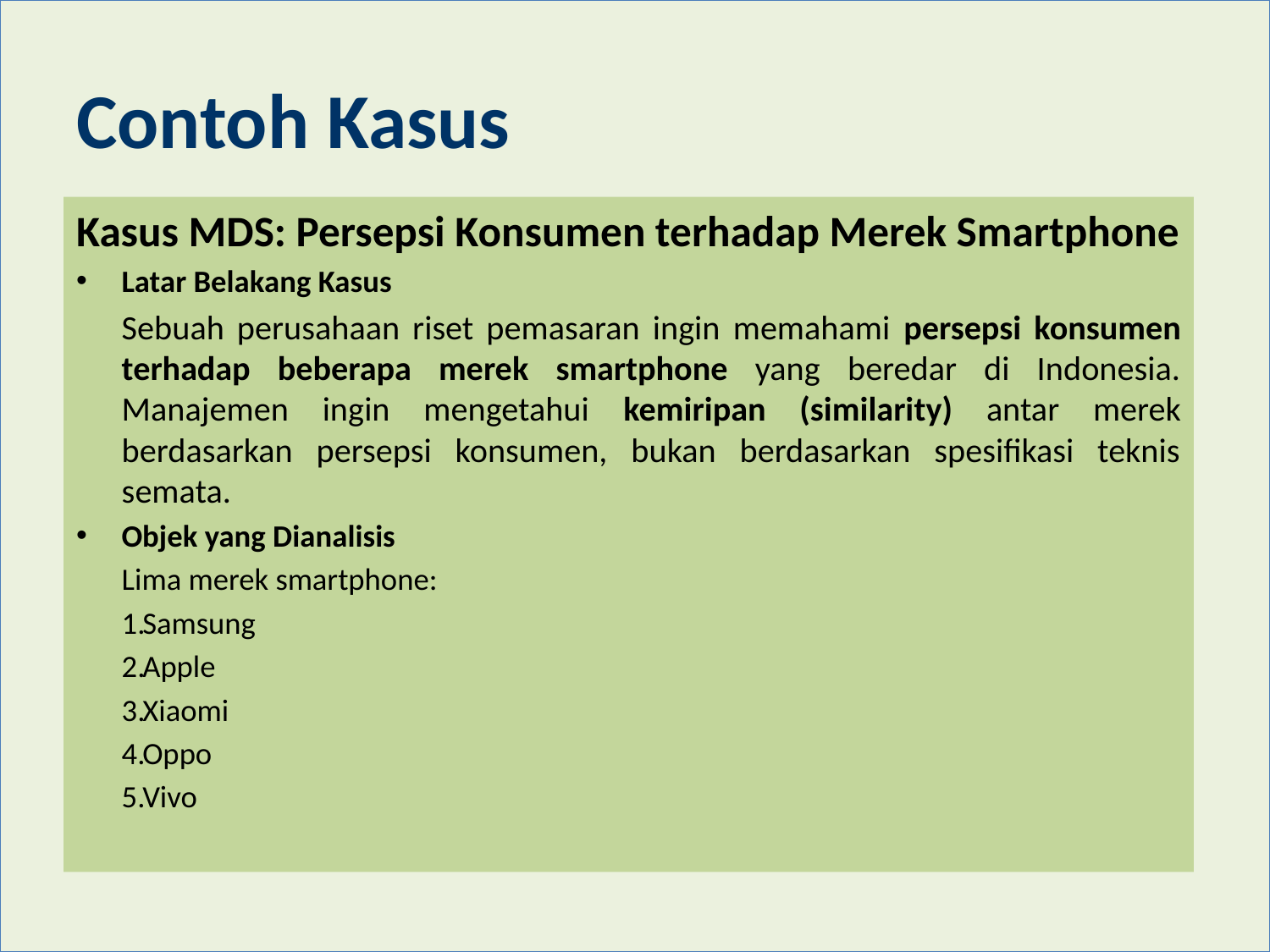

# Contoh Kasus
Kasus MDS: Persepsi Konsumen terhadap Merek Smartphone
Latar Belakang Kasus
Sebuah perusahaan riset pemasaran ingin memahami persepsi konsumen terhadap beberapa merek smartphone yang beredar di Indonesia. Manajemen ingin mengetahui kemiripan (similarity) antar merek berdasarkan persepsi konsumen, bukan berdasarkan spesifikasi teknis semata.
Objek yang Dianalisis
	Lima merek smartphone:
Samsung
Apple
Xiaomi
Oppo
Vivo